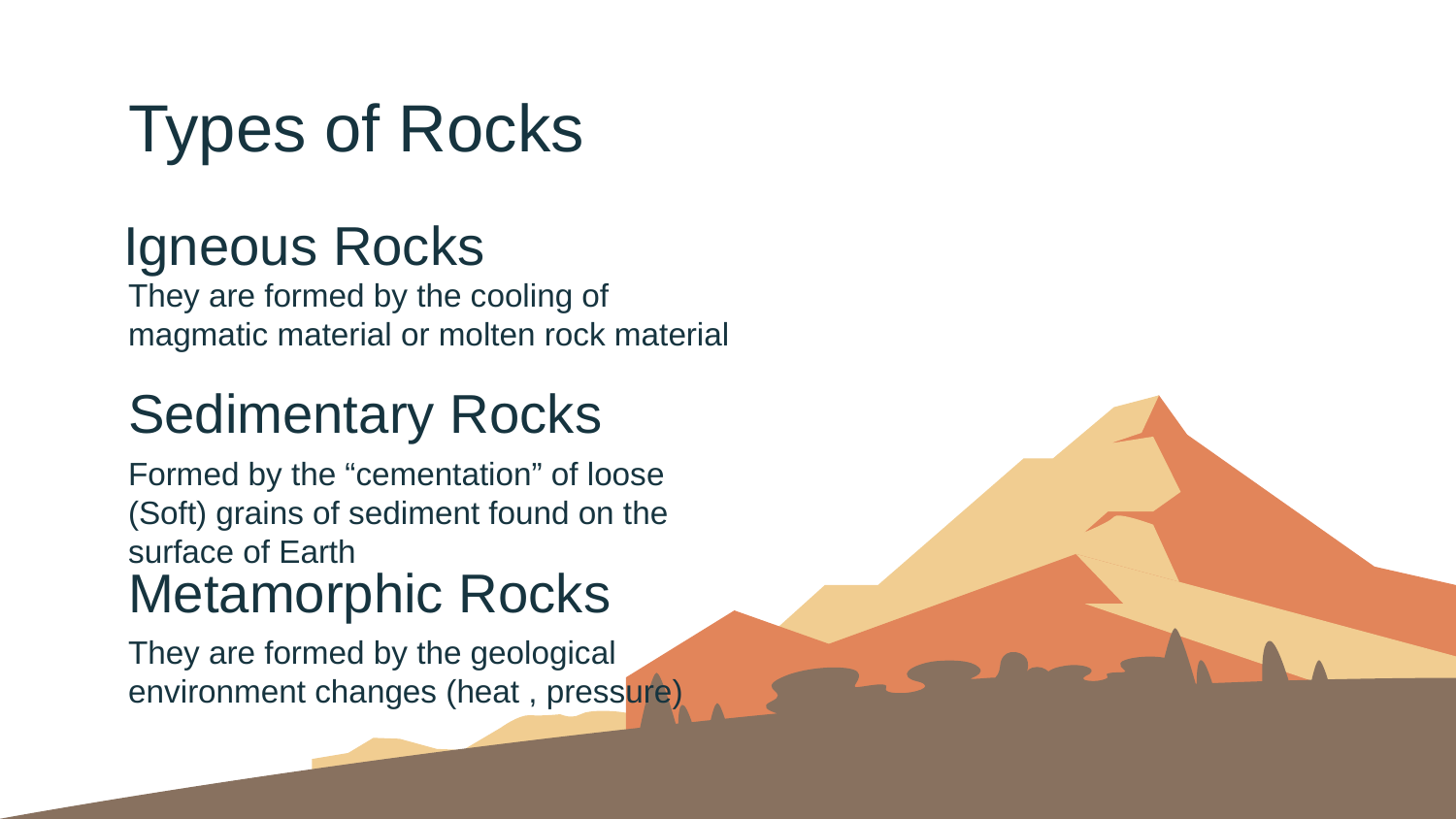

# Types of Rocks

Igneous Rocks
They are formed by the cooling of magmatic material or molten rock material
Sedimentary Rocks
Formed by the “cementation” of loose (Soft) grains of sediment found on the surface of Earth
Metamorphic Rocks
They are formed by the geological environment changes (heat , pressure)